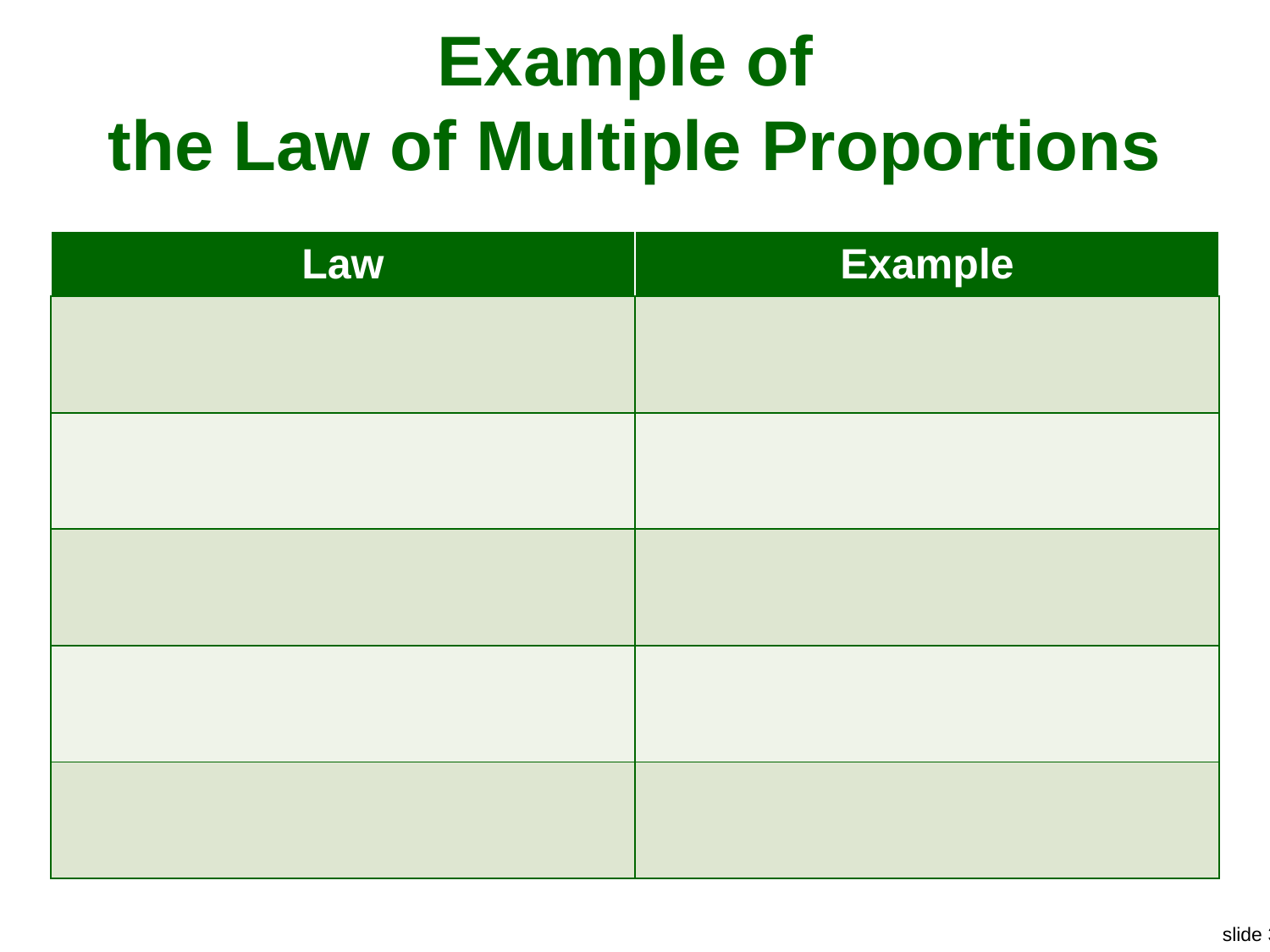

# Example of the Law of Multiple Proportions
| Law | Example |
| --- | --- |
|  |  |
|  |  |
|  |  |
|  |  |
|  |  |